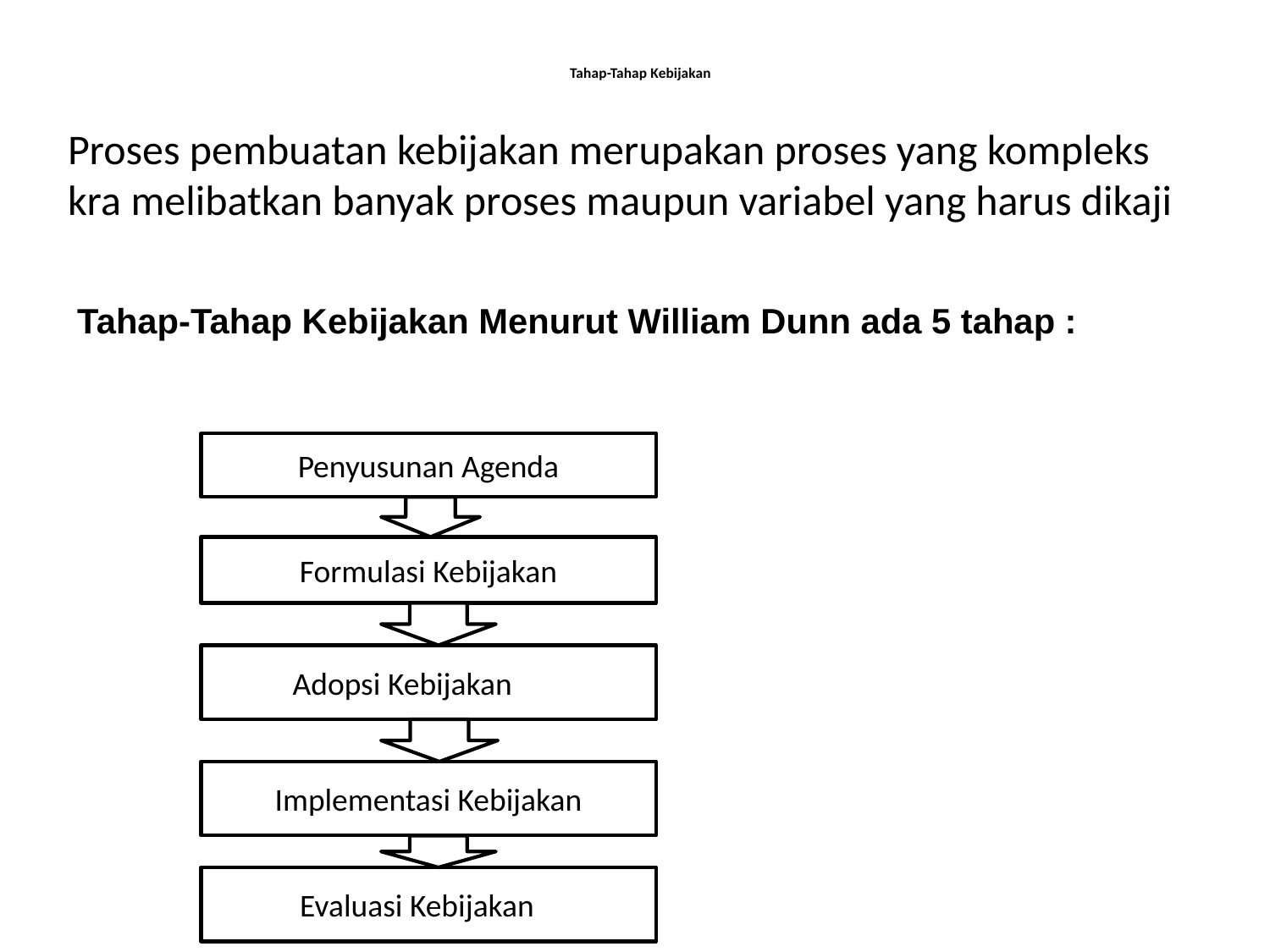

# Tahap-Tahap Kebijakan
Proses pembuatan kebijakan merupakan proses yang kompleks kra melibatkan banyak proses maupun variabel yang harus dikaji

 Tahap-Tahap Kebijakan Menurut William Dunn ada 5 tahap :

Penyusunan Agenda

Formulasi Kebijakan

           Adopsi Kebijakan

Implementasi Kebijakan

            Evaluasi Kebijakan